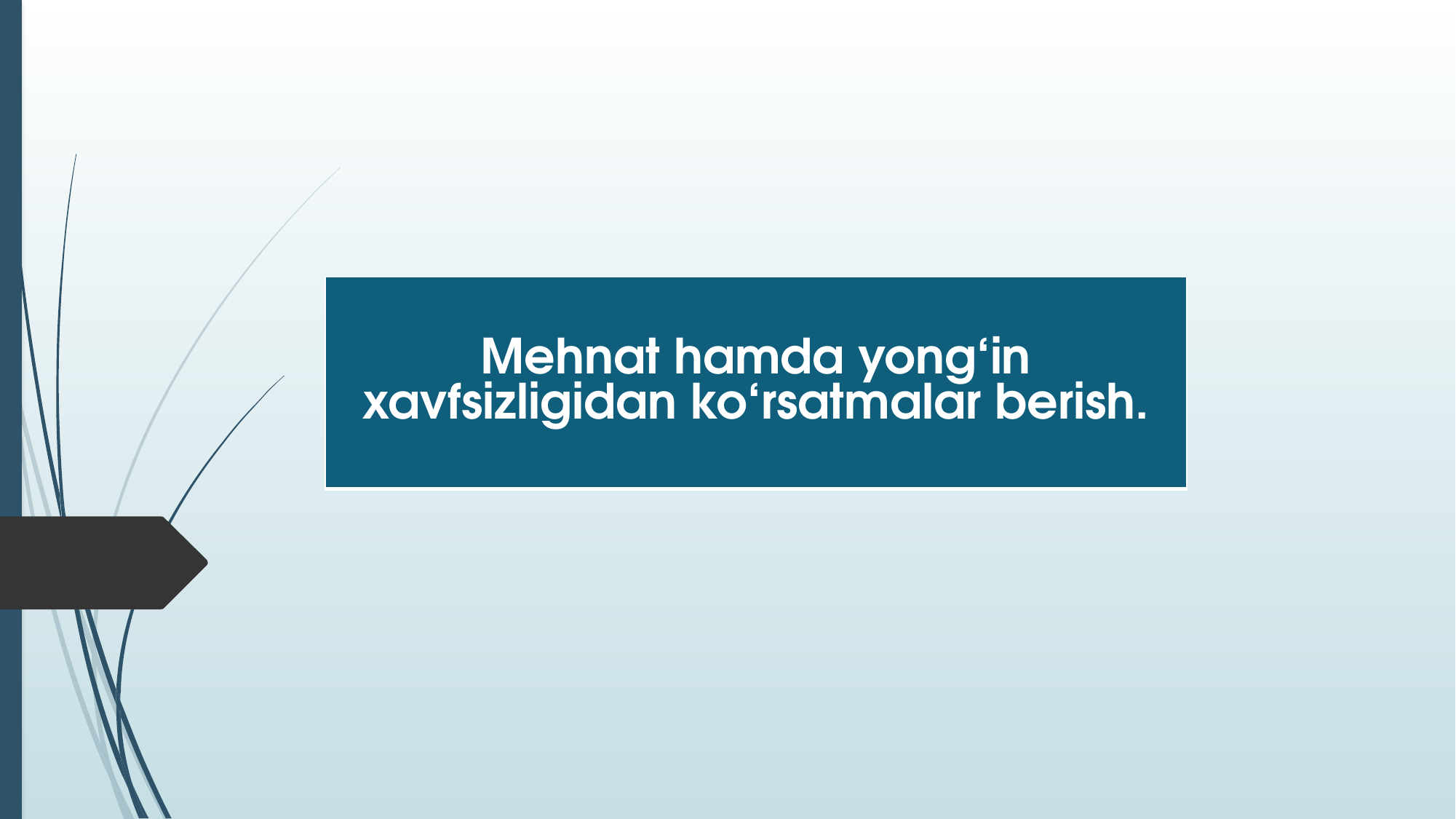

| Mehnat hamda yong‘in xavfsizligidan ko‘rsatmalar berish. |
| --- |